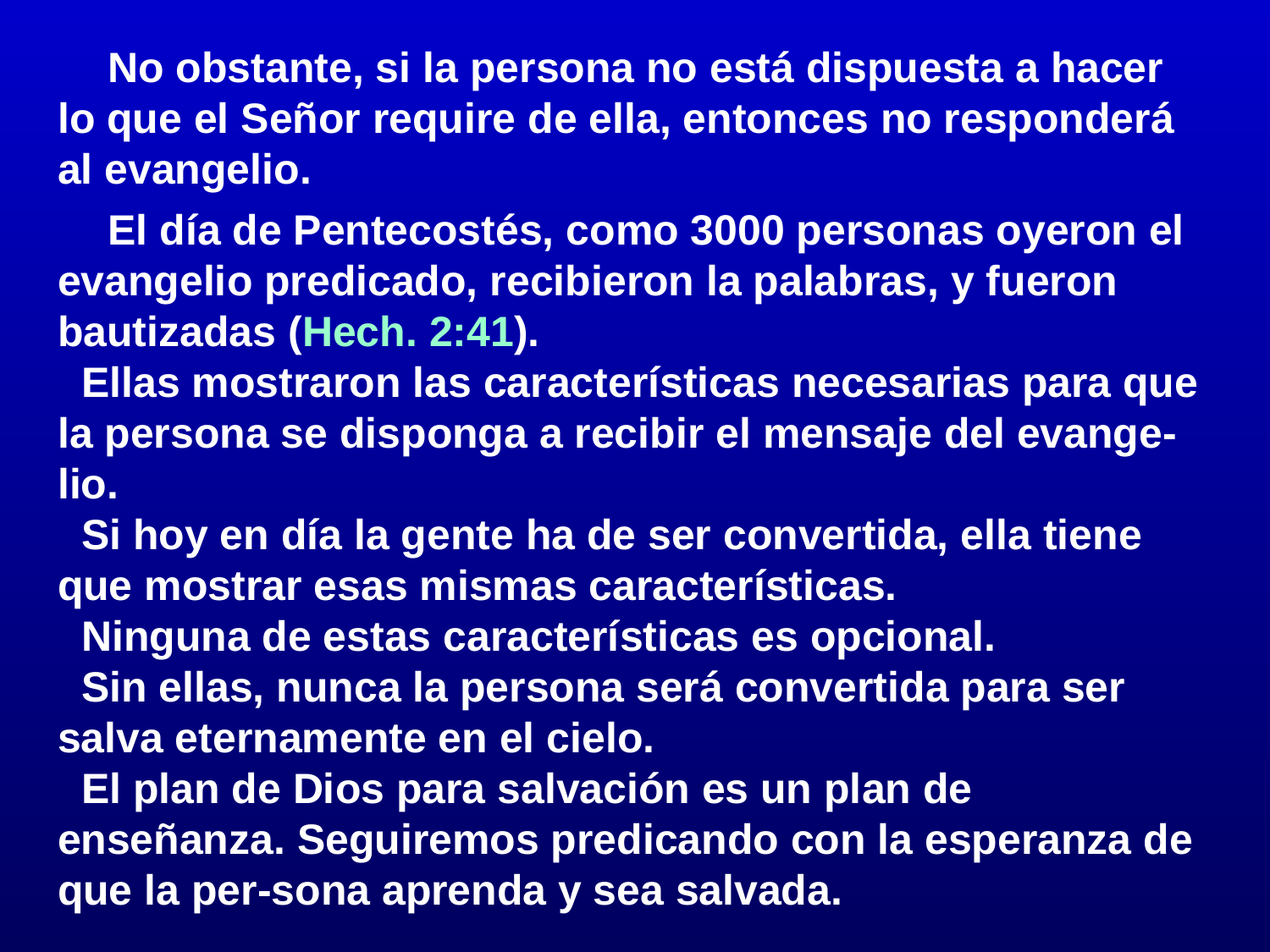

# No obstante, si la persona no está dispuesta a hacer lo que el Señor require de ella, entonces no responderá al evangelio.
		El día de Pentecostés, como 3000 personas oyeron el evangelio predicado, recibieron la palabras, y fueron bautizadas (Hech. 2:41).
	Ellas mostraron las características necesarias para que la persona se disponga a recibir el mensaje del evange-lio.
	Si hoy en día la gente ha de ser convertida, ella tiene que mostrar esas mismas características.
	Ninguna de estas características es opcional.
	Sin ellas, nunca la persona será convertida para ser salva eternamente en el cielo.
	El plan de Dios para salvación es un plan de enseñanza. Seguiremos predicando con la esperanza de que la per-sona aprenda y sea salvada.